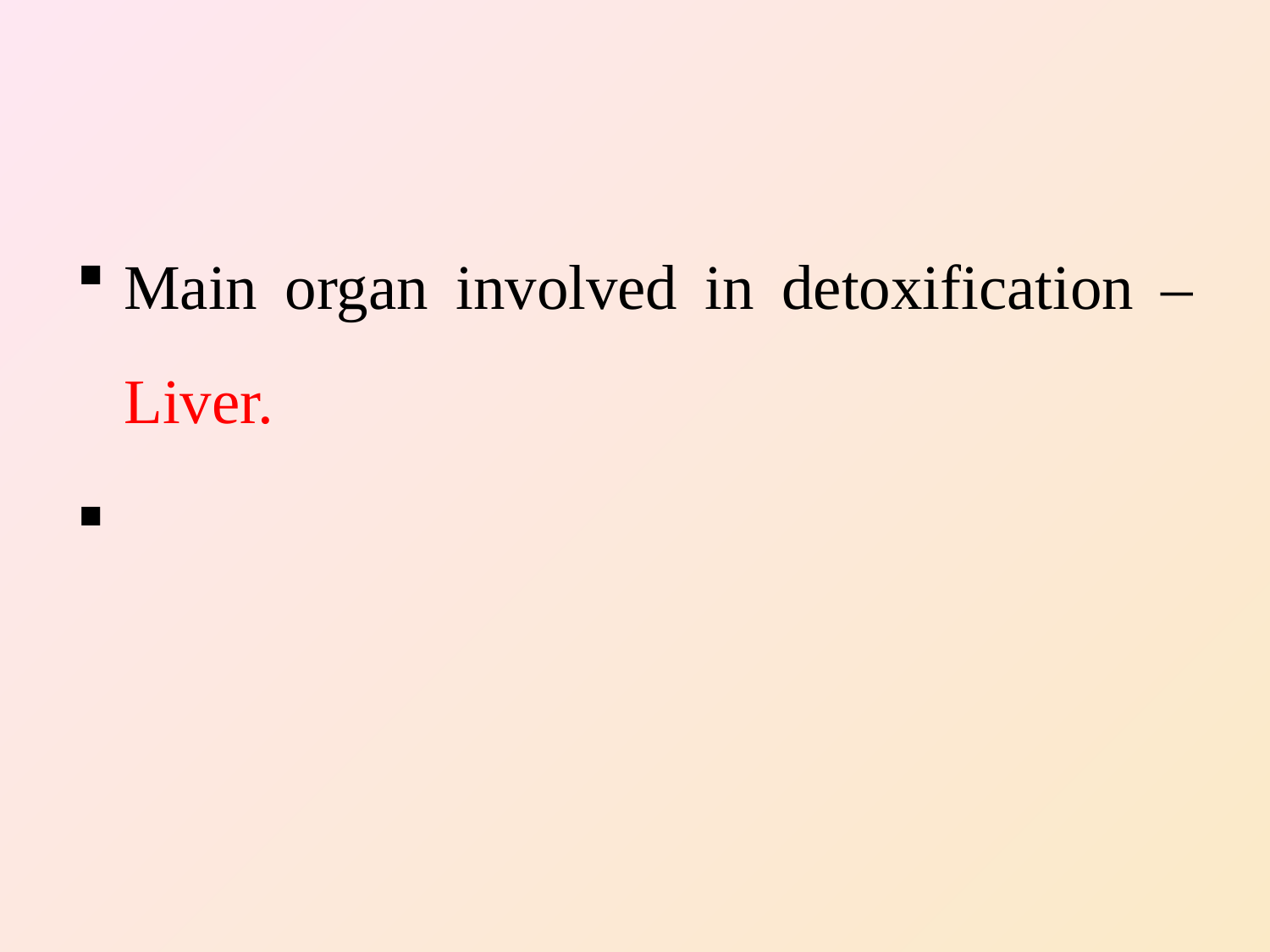

Main organ involved in detoxification – Liver.